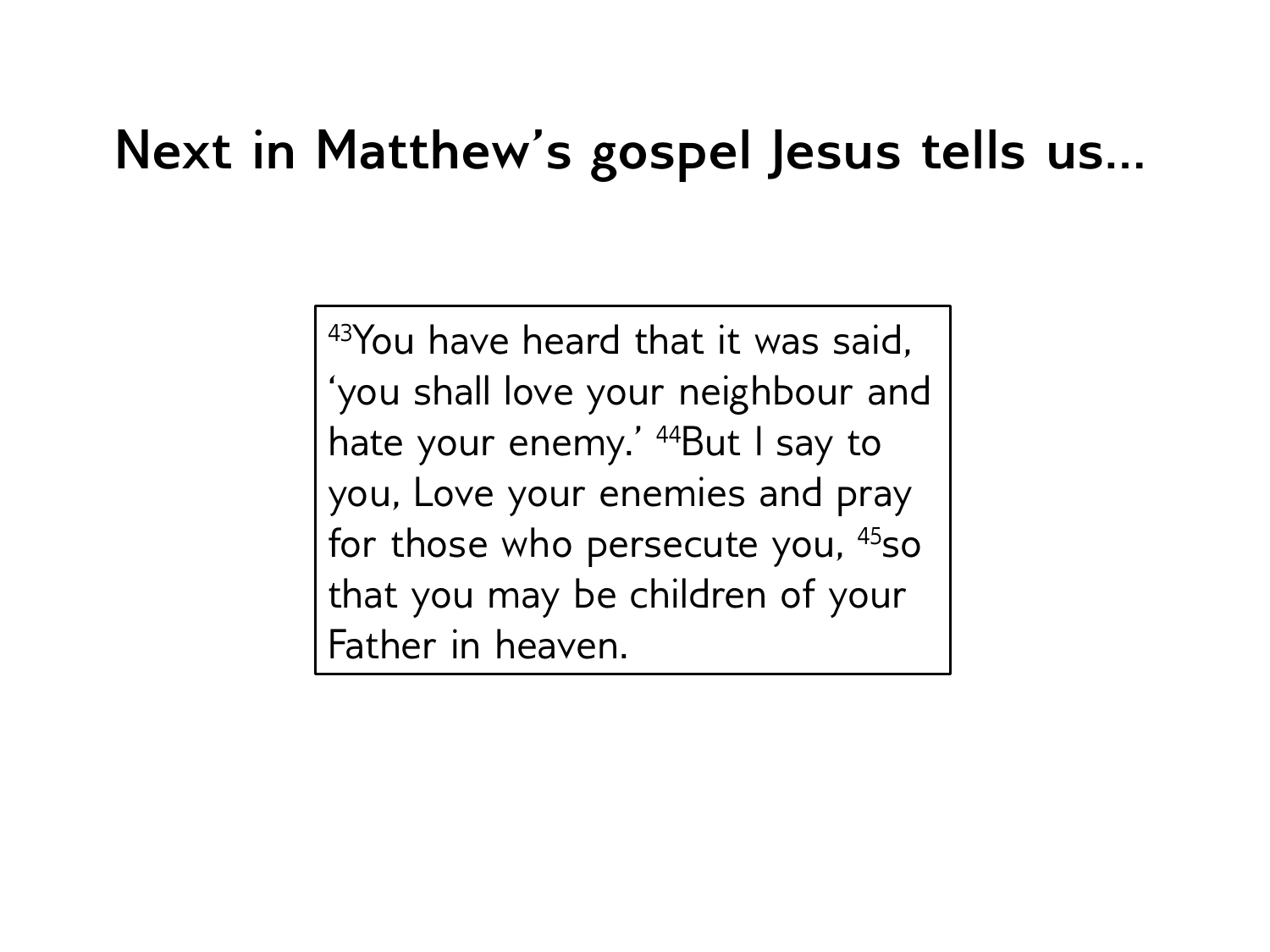

Next in Matthew’s gospel Jesus tells us…
43You have heard that it was said, ‘you shall love your neighbour and hate your enemy.’ 44But I say to you, Love your enemies and pray for those who persecute you, 45so that you may be children of your Father in heaven.